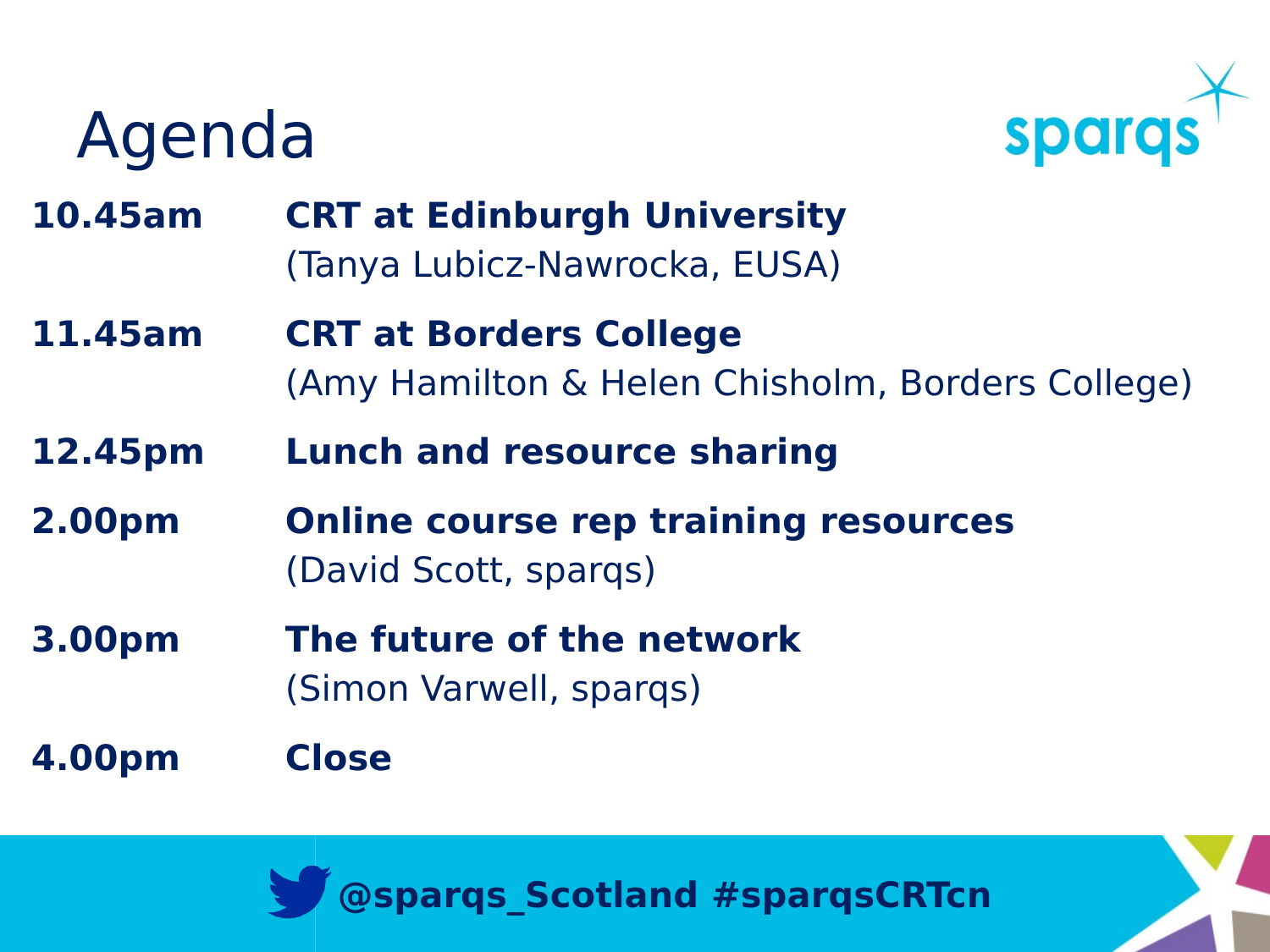

# Agenda
10.45am	CRT at Edinburgh University
		(Tanya Lubicz-Nawrocka, EUSA)

11.45am	CRT at Borders College
		(Amy Hamilton & Helen Chisholm, Borders College)

12.45pm	Lunch and resource sharing

2.00pm	Online course rep training resources
		(David Scott, sparqs)

3.00pm	The future of the network
		(Simon Varwell, sparqs)

4.00pm	Close